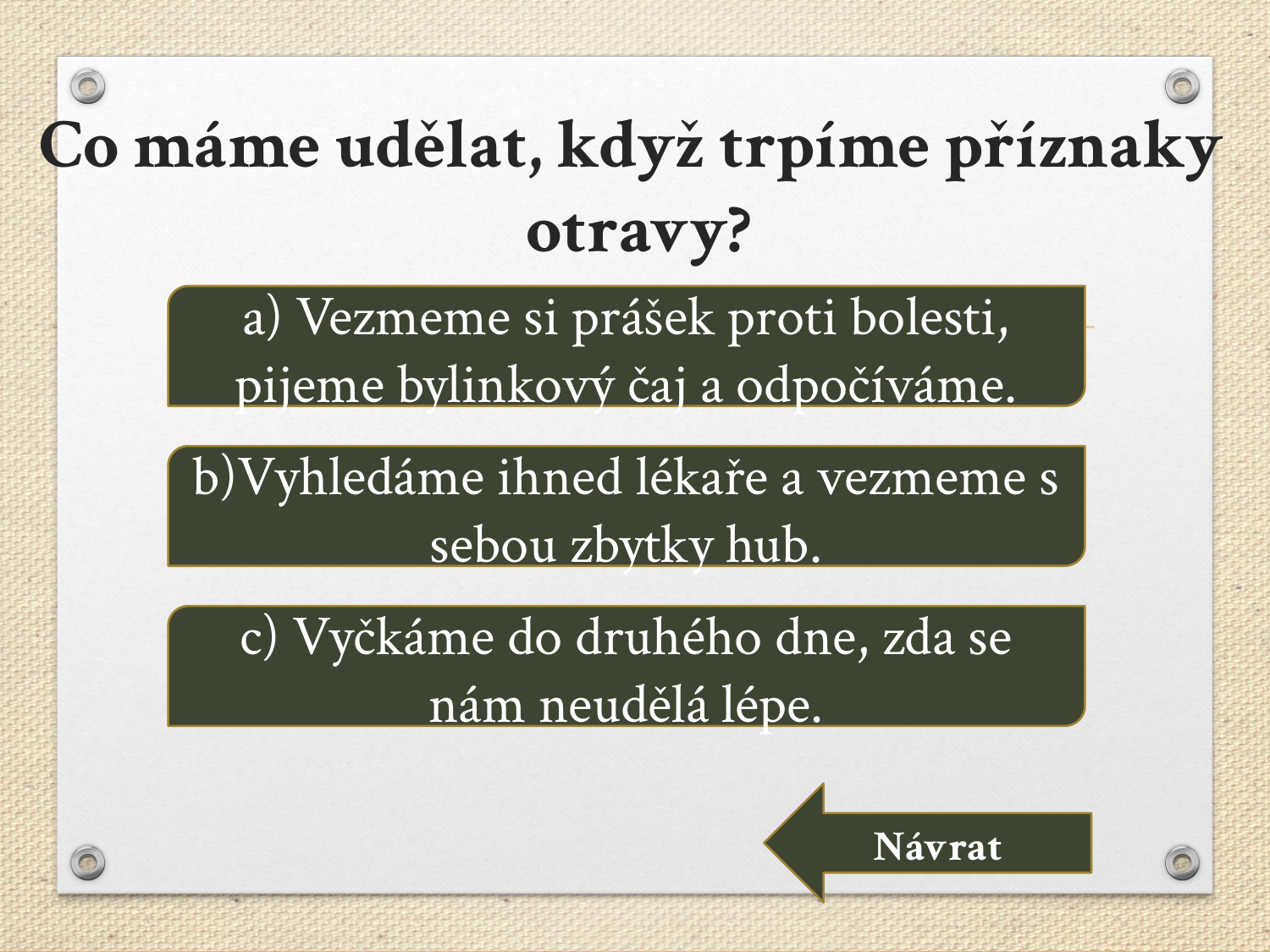

# Co máme udělat, když trpíme příznaky  otravy?
a) Vezmeme si prášek proti bolesti, pijeme bylinkový čaj a odpočíváme.
b)Vyhledáme ihned lékaře a vezmeme s sebou zbytky hub.
c) Vyčkáme do druhého dne, zda se nám neudělá lépe.
Návrat